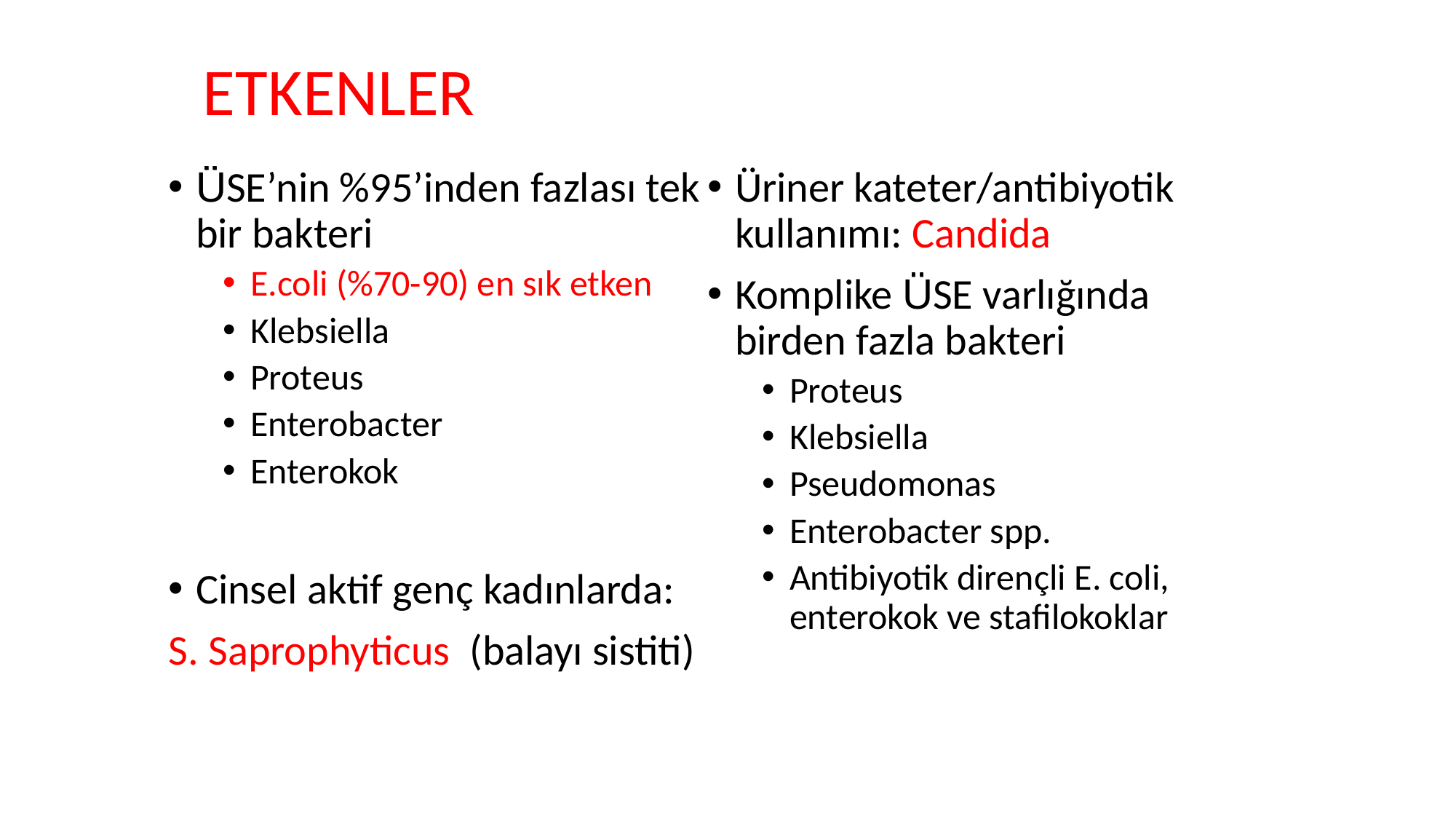

# ETKENLER
Ü̈SE’nin %95’inden fazlası tek bir bakteri
E.coli (%70-90) en sık etken
Klebsiella
Proteus
Enterobacter
Enterokok

Cinsel aktif genç kadınlarda:
S. Saprophyticus  (balayı sistiti)
Üriner kateter/antibiyotik kullanımı: Candida
Komplike Ü̈SE varlığında birden fazla bakteri
Proteus
Klebsiella
Pseudomonas
Enterobacter spp.
Antibiyotik dirençli E. coli, enterokok ve stafilokoklar